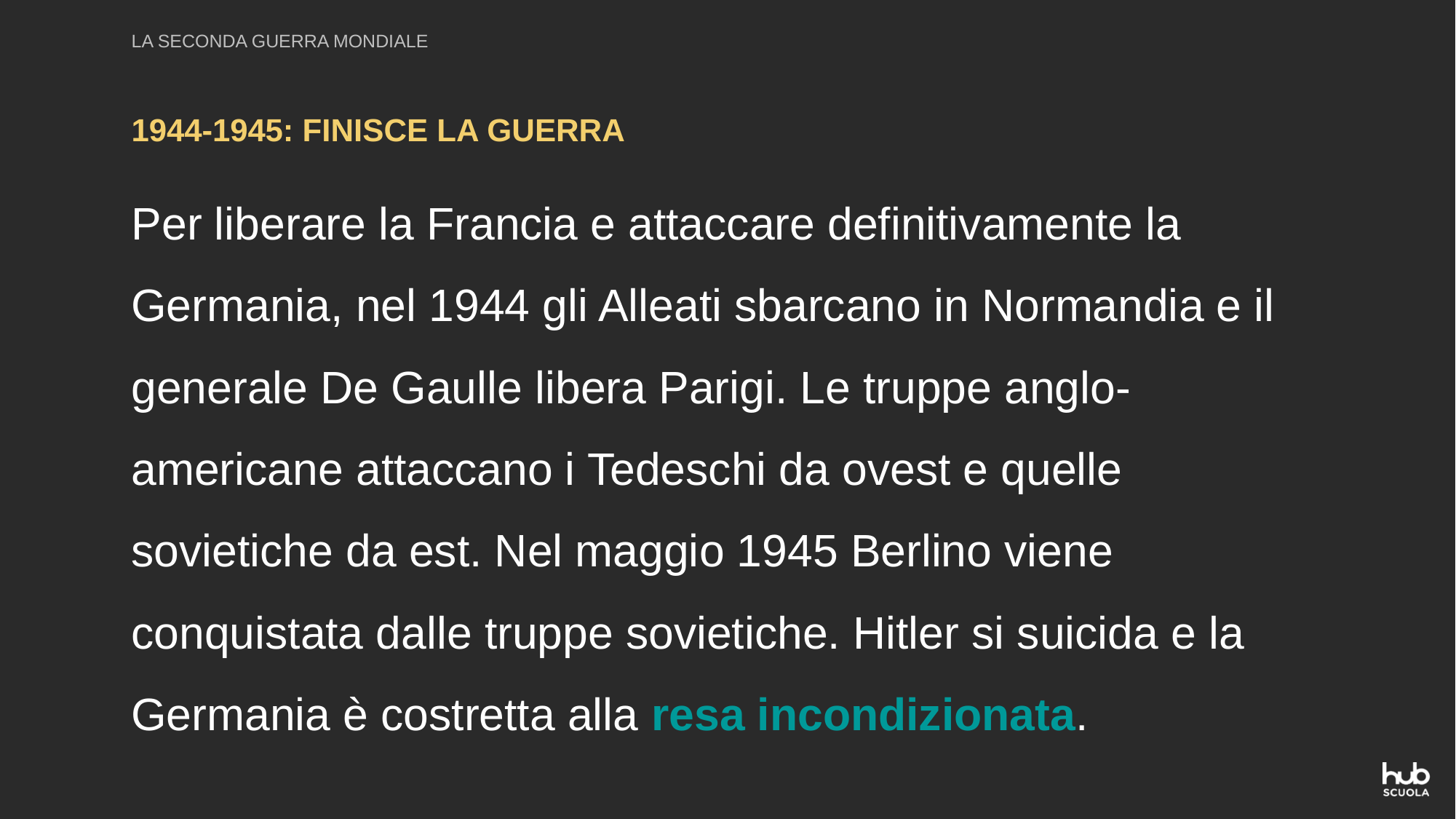

LA SECONDA GUERRA MONDIALE
1944-1945: FINISCE LA GUERRA
Per liberare la Francia e attaccare definitivamente la Germania, nel 1944 gli Alleati sbarcano in Normandia e il generale De Gaulle libera Parigi. Le truppe anglo-americane attaccano i Tedeschi da ovest e quelle sovietiche da est. Nel maggio 1945 Berlino viene conquistata dalle truppe sovietiche. Hitler si suicida e la Germania è costretta alla resa incondizionata.